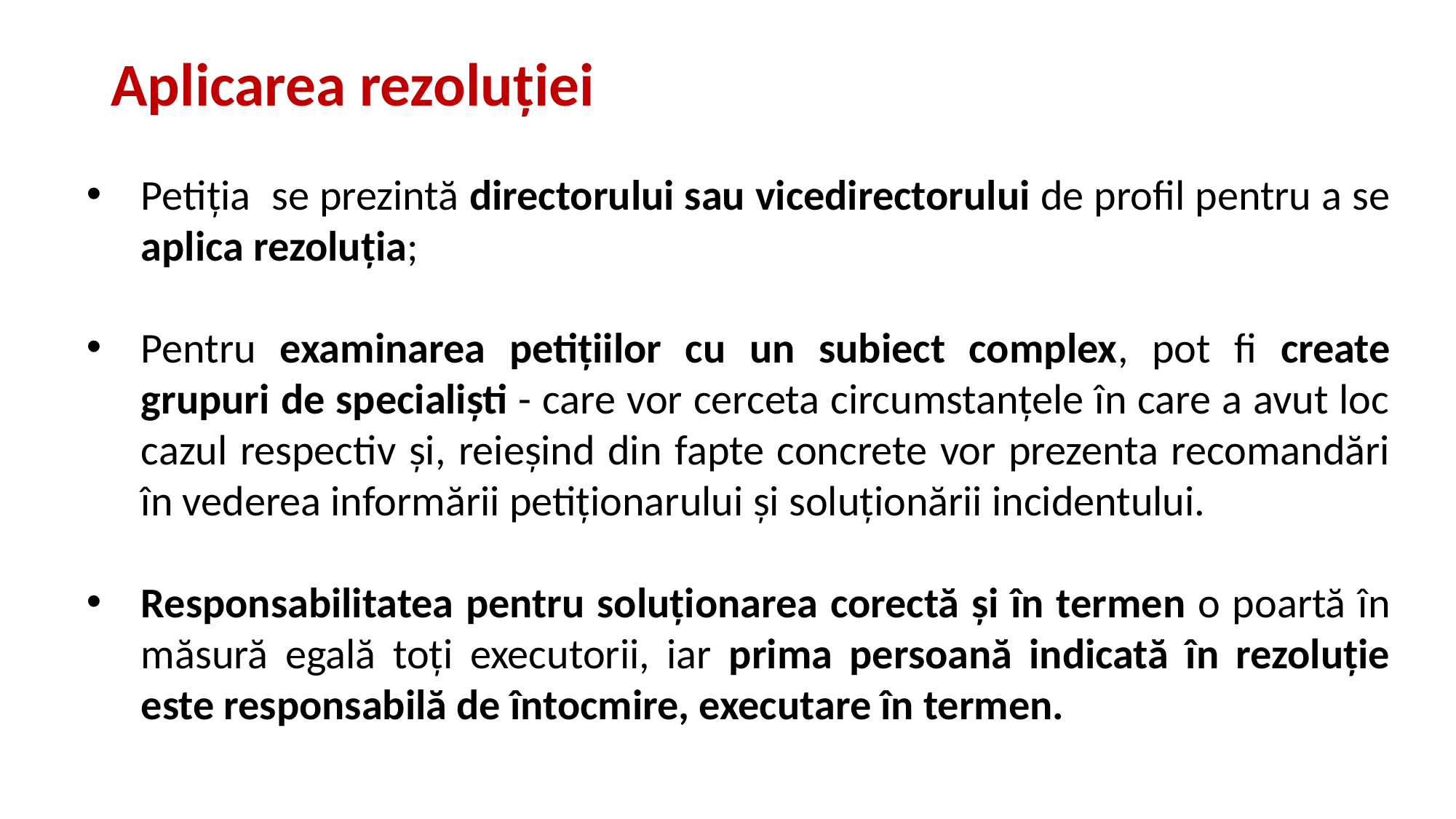

# Aplicarea rezoluției

Petiția  se prezintă directorului sau vicedirectorului de profil pentru a se aplica rezoluţia;

Pentru examinarea petiţiilor cu un subiect complex, pot fi create grupuri de specialişti - care vor cerceta circumstanţele în care a avut loc cazul respectiv şi, reieşind din fapte concrete vor prezenta recomandări în vederea informării petiţionarului şi soluţionării incidentului.

Responsabilitatea pentru soluţionarea corectă şi în termen o poartă în măsură egală toţi executorii, iar prima persoană indicată în rezoluție este responsabilă de întocmire, executare în termen.